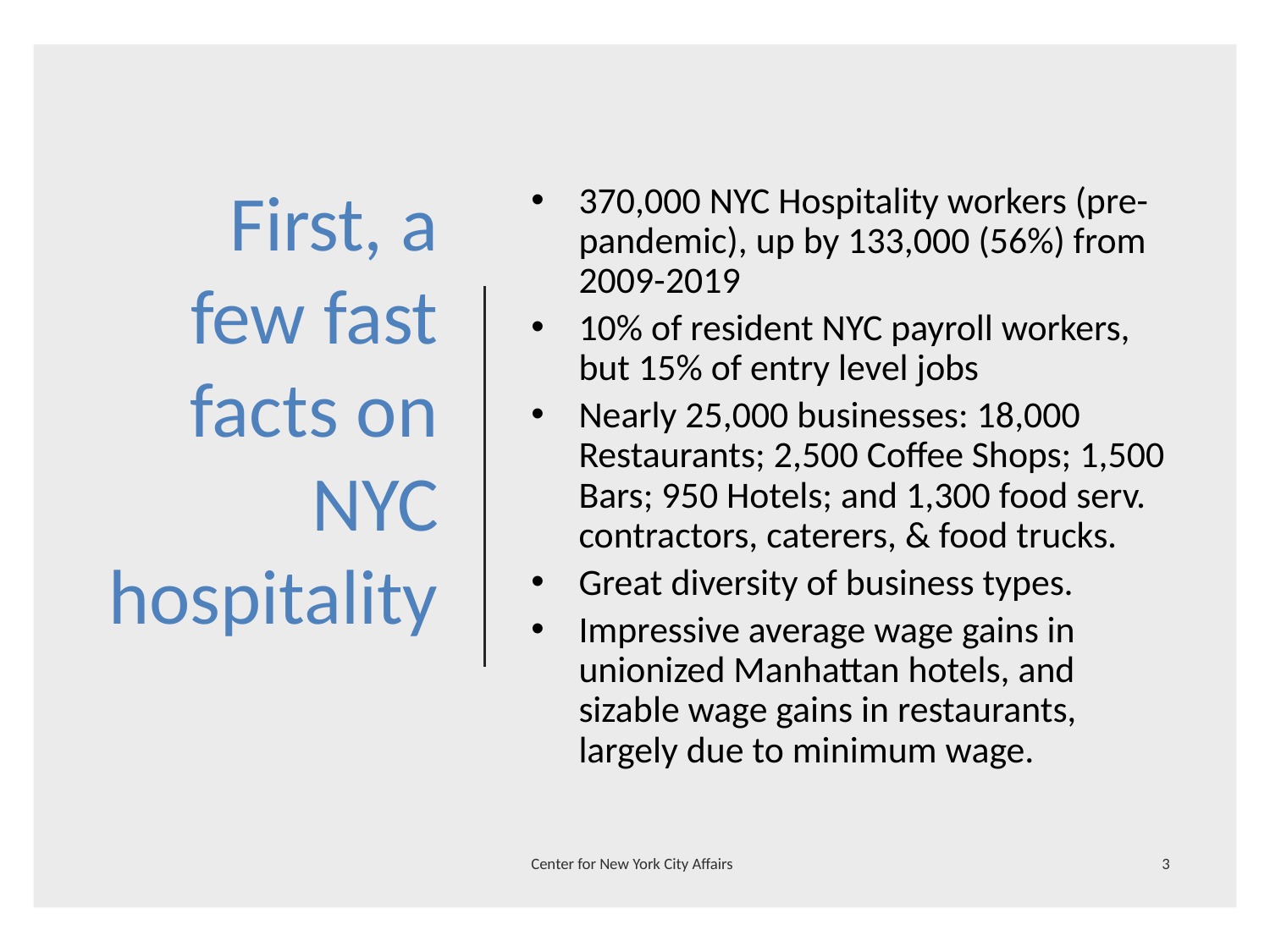

# First, a few fast facts on NYC hospitality
370,000 NYC Hospitality workers (pre-pandemic), up by 133,000 (56%) from 2009-2019
10% of resident NYC payroll workers, but 15% of entry level jobs
Nearly 25,000 businesses: 18,000 Restaurants; 2,500 Coffee Shops; 1,500 Bars; 950 Hotels; and 1,300 food serv. contractors, caterers, & food trucks.
Great diversity of business types.
Impressive average wage gains in unionized Manhattan hotels, and sizable wage gains in restaurants, largely due to minimum wage.
Center for New York City Affairs
3